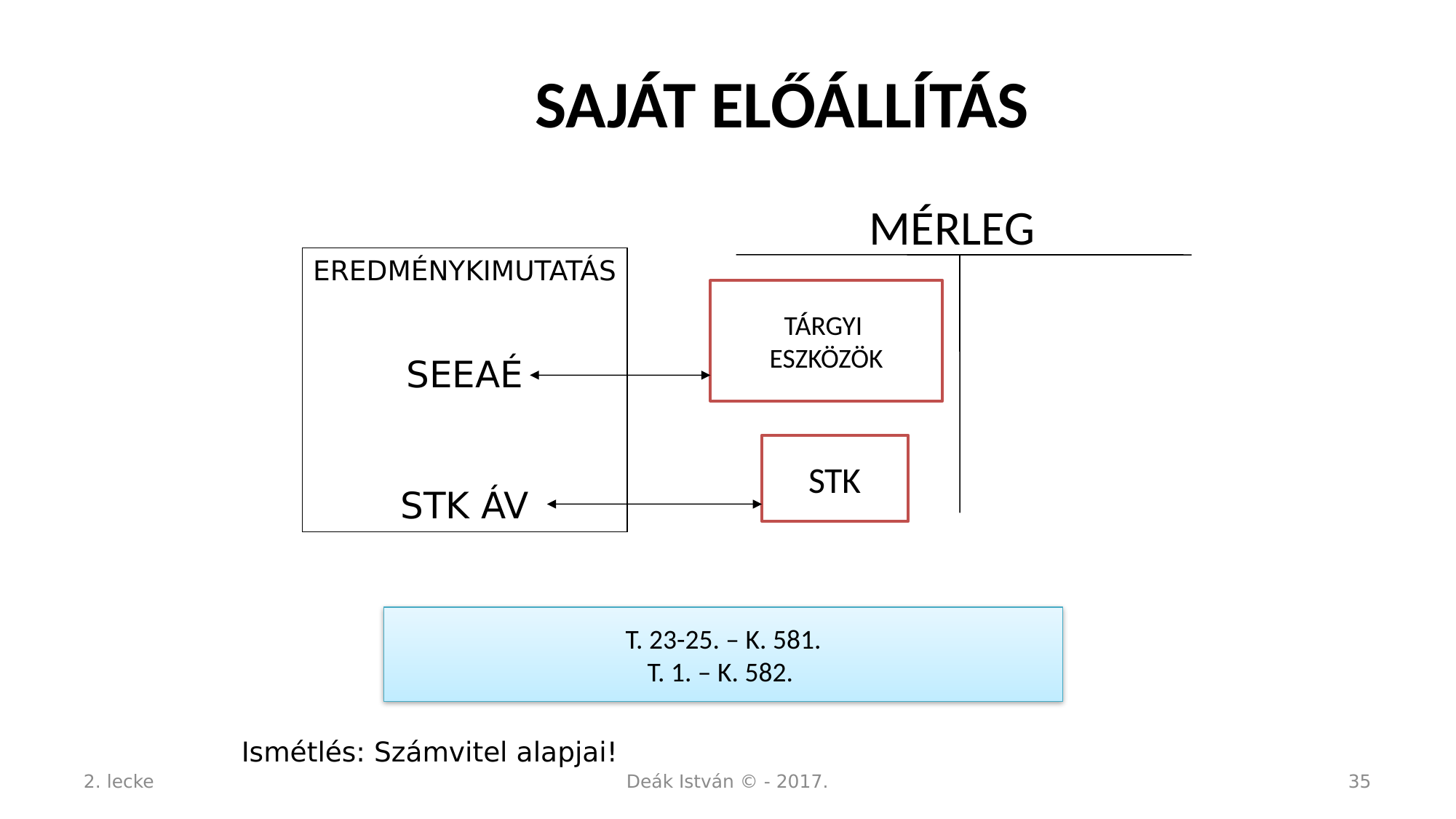

SAJÁT ELŐÁLLÍTÁS
                                                              MÉRLEG
EREDMÉNYKIMUTATÁS

SEEAÉ

STK ÁV

TÁRGYI
ESZKÖZÖK

STK

T. 23-25. – K. 581.
T. 1. – K. 582.
Ismétlés: Számvitel alapjai!
2. lecke
Deák István © - 2017.
35